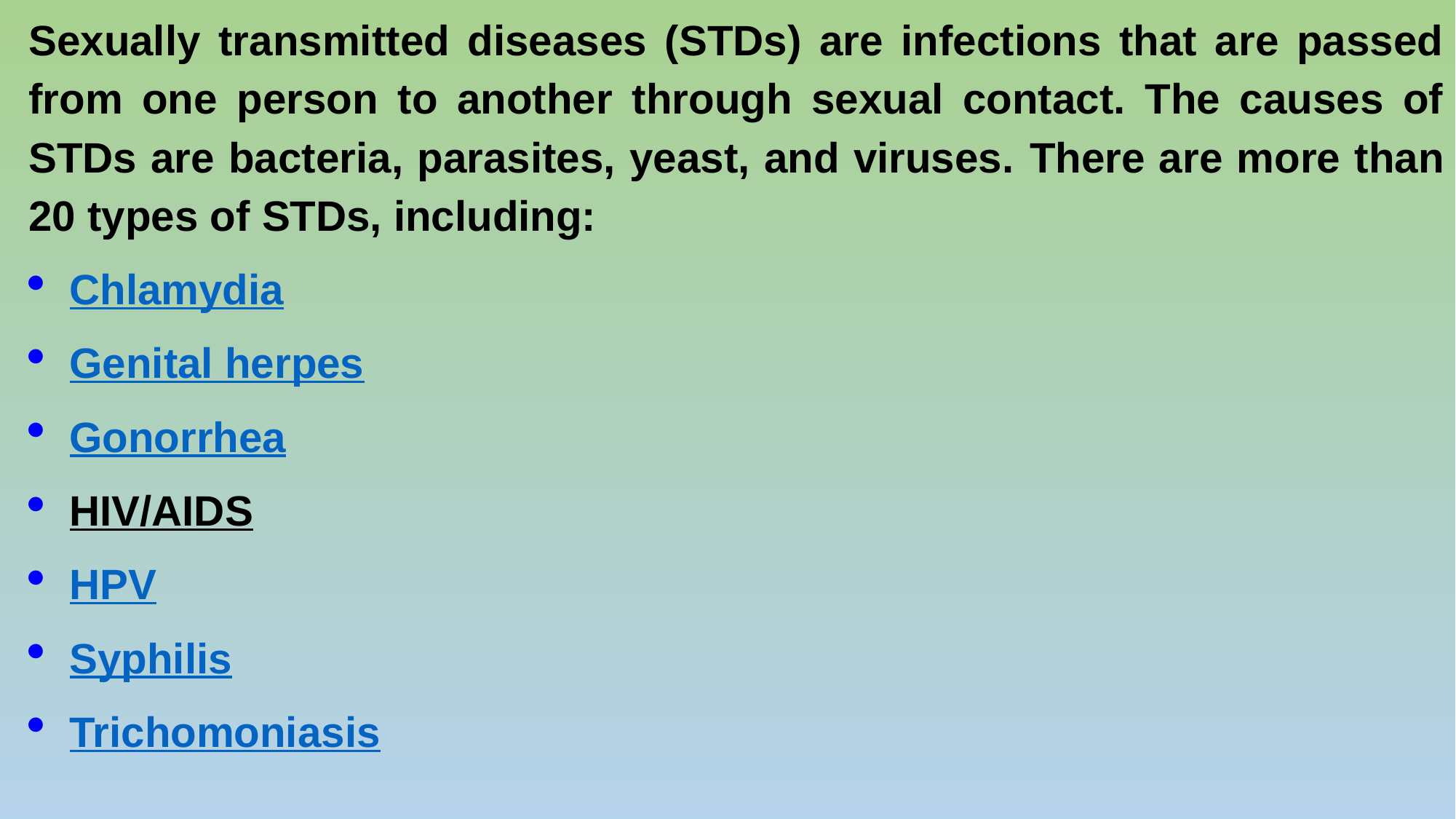

Sexually transmitted diseases (STDs) are infections that are passed from one person to another through sexual contact. The causes of STDs are bacteria, parasites, yeast, and viruses. There are more than 20 types of STDs, including:
Chlamydia
Genital herpes
Gonorrhea
HIV/AIDS
HPV
Syphilis
Trichomoniasis